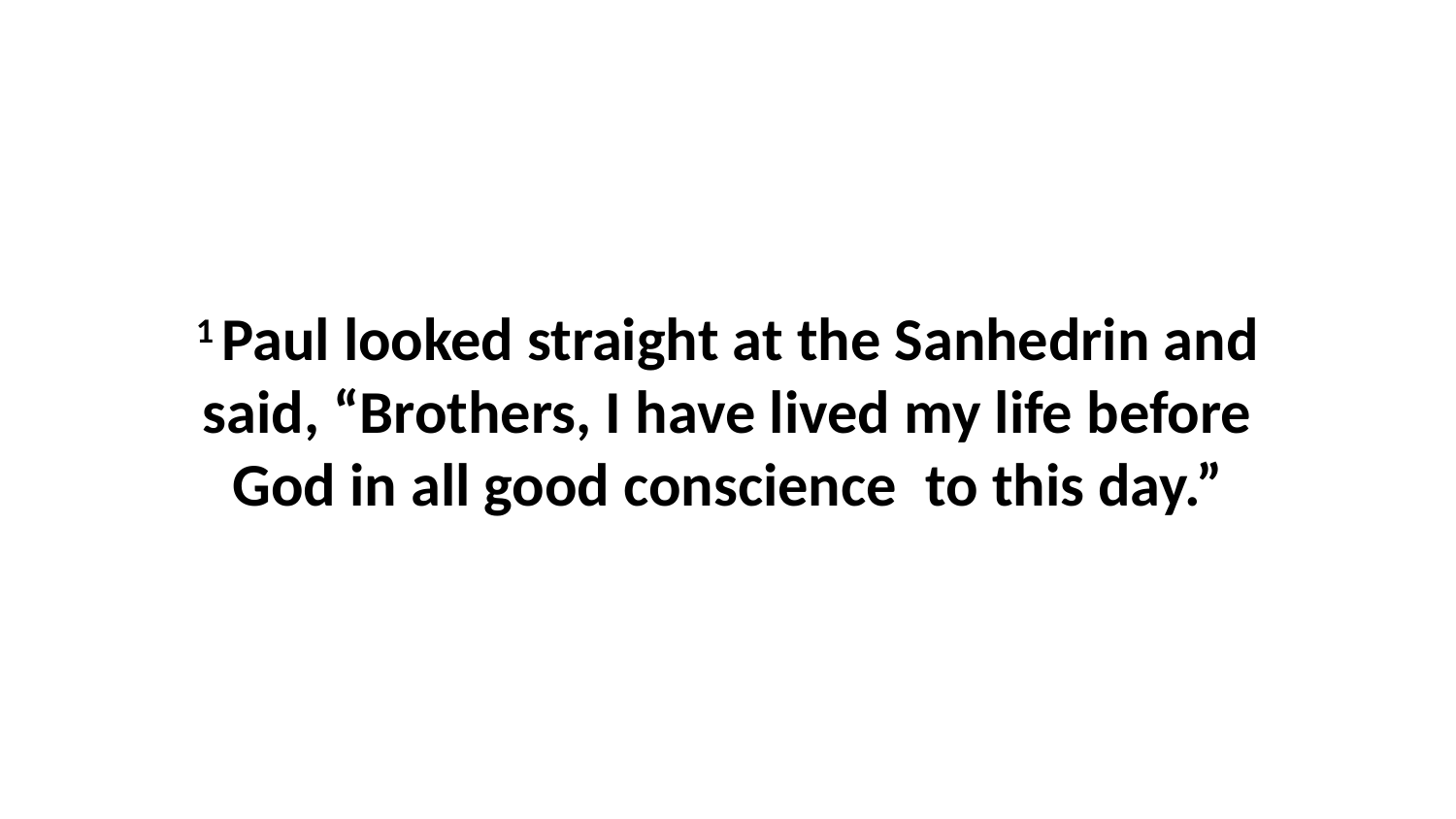

1 Paul looked straight at the Sanhedrin and said, “Brothers, I have lived my life before God in all good conscience  to this day.”